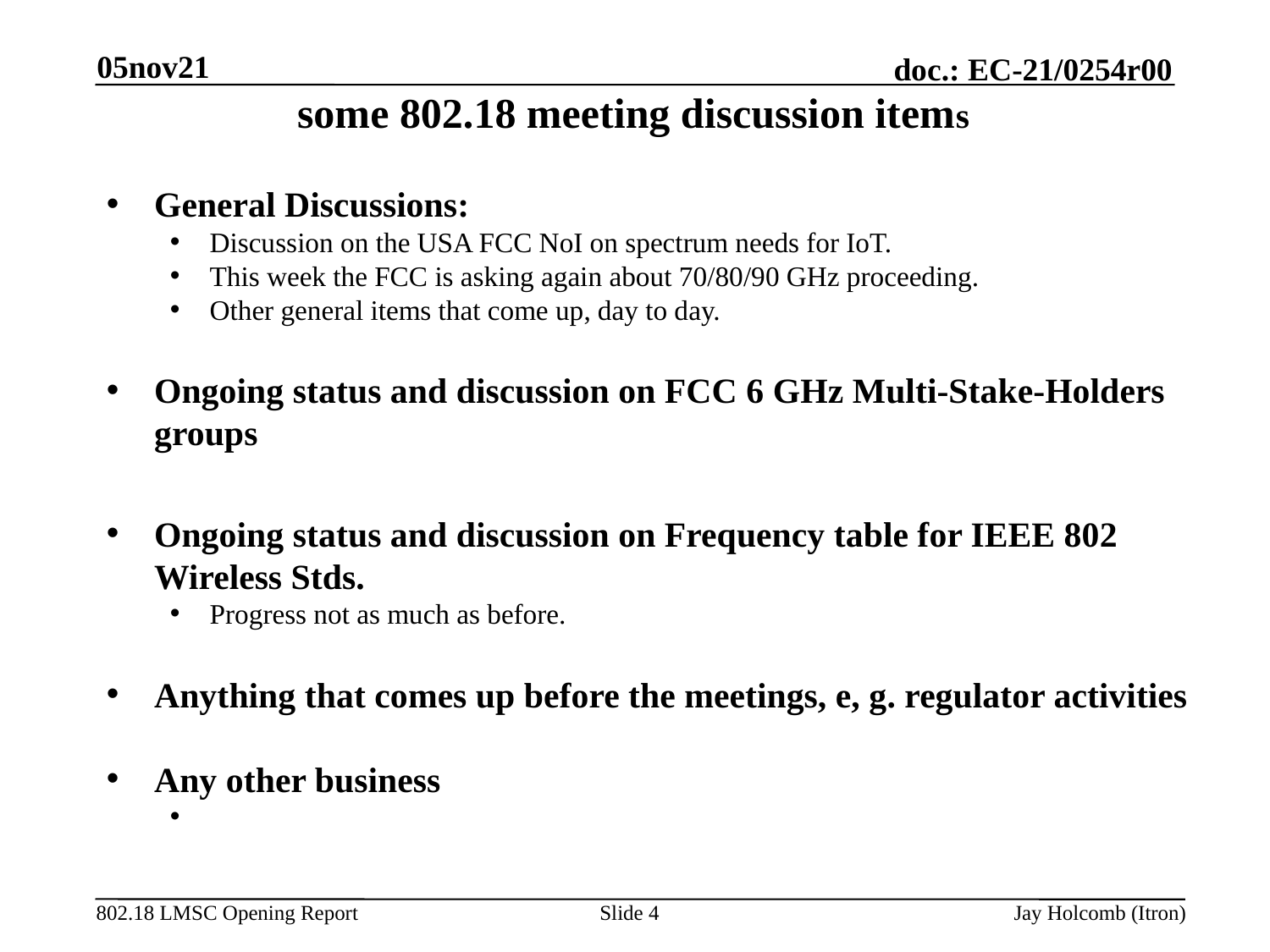

05nov21
# some 802.18 meeting discussion items

General Discussions:
Discussion on the USA FCC NoI on spectrum needs for IoT.
This week the FCC is asking again about 70/80/90 GHz proceeding.
Other general items that come up, day to day.

Ongoing status and discussion on FCC 6 GHz Multi-Stake-Holders groups

Ongoing status and discussion on Frequency table for IEEE 802 Wireless Stds.
Progress not as much as before.

Anything that comes up before the meetings, e, g. regulator activities

Any other business

Slide 4
Jay Holcomb (Itron)